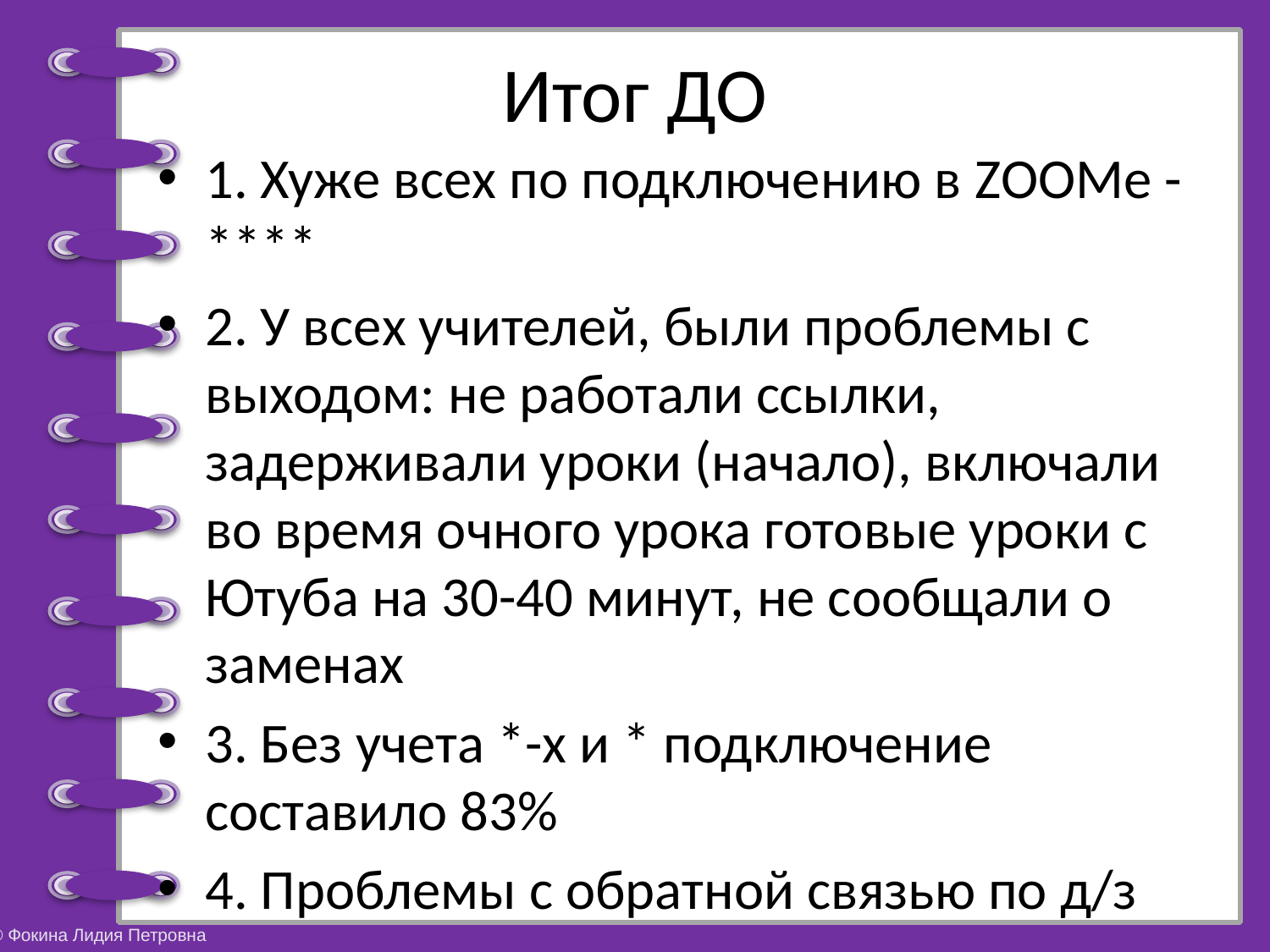

# Итог ДО
1. Хуже всех по подключению в ZOOMе -****
2. У всех учителей, были проблемы с выходом: не работали ссылки, задерживали уроки (начало), включали во время очного урока готовые уроки с Ютуба на 30-40 минут, не сообщали о заменах
3. Без учета *-х и * подключение составило 83%
4. Проблемы с обратной связью по д/з